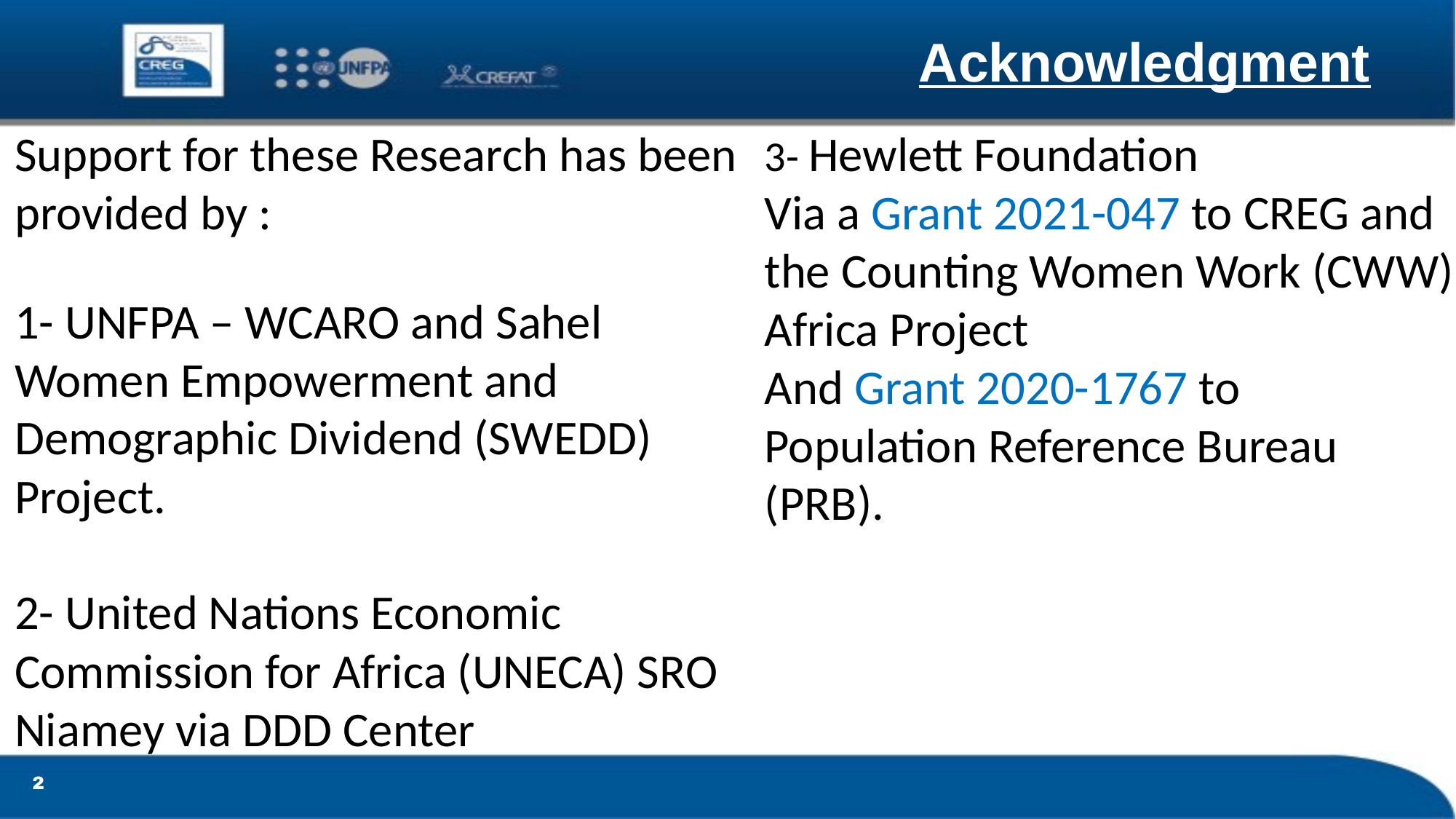

# Acknowledgment
Support for these Research has been provided by :

1- UNFPA – WCARO and Sahel Women Empowerment and Demographic Dividend (SWEDD) Project.

2- United Nations Economic Commission for Africa (UNECA) SRO Niamey via DDD Center

3- Hewlett Foundation
Via a Grant 2021-047 to CREG and the Counting Women Work (CWW) Africa Project
And Grant 2020-1767 to Population Reference Bureau (PRB).
2